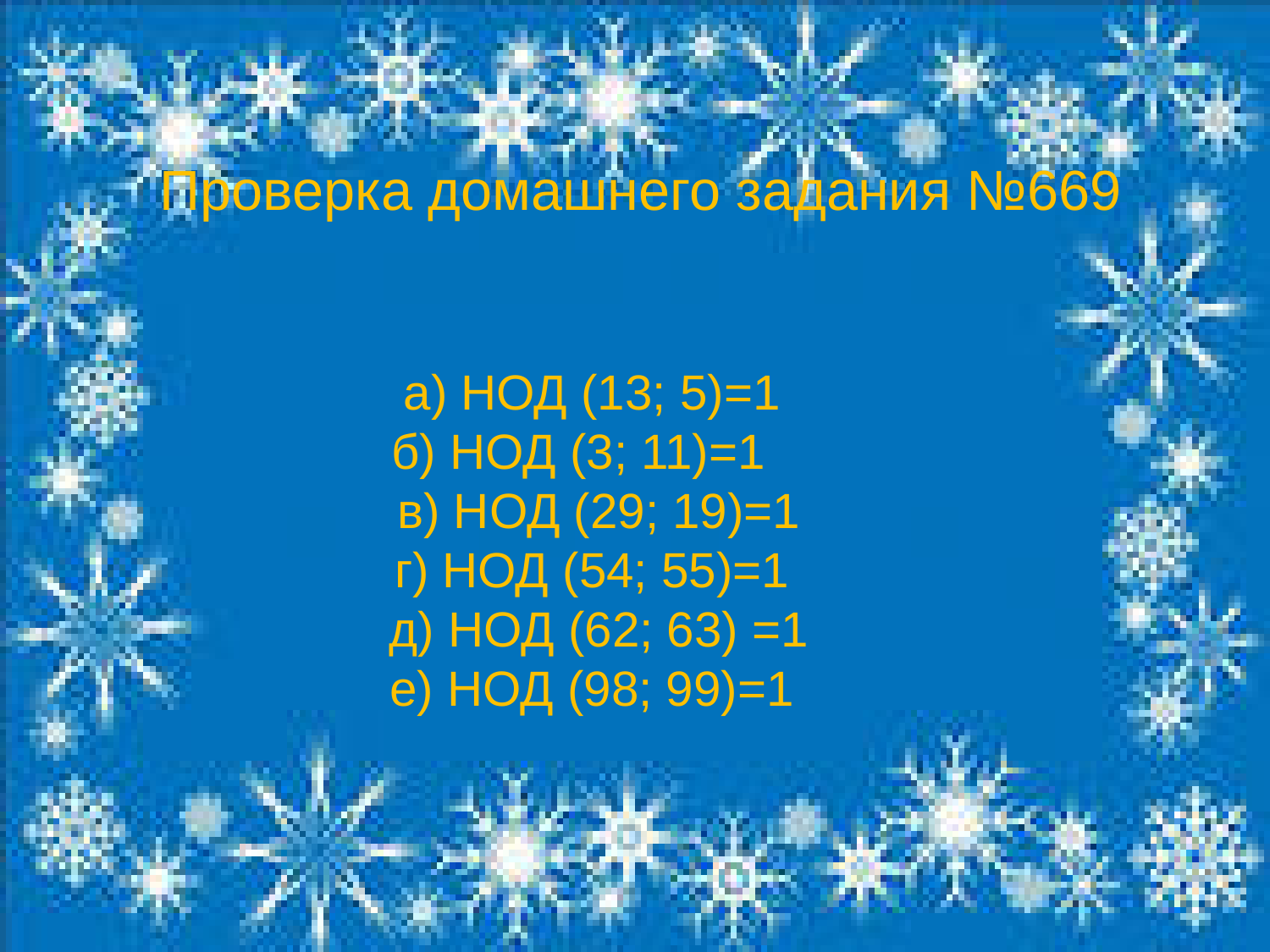

# Проверка домашнего задания №669
 а) НОД (13; 5)=1
б) НОД (3; 11)=1
  в) НОД (29; 19)=1
 г) НОД (54; 55)=1
  д) НОД (62; 63) =1
 е) НОД (98; 99)=1